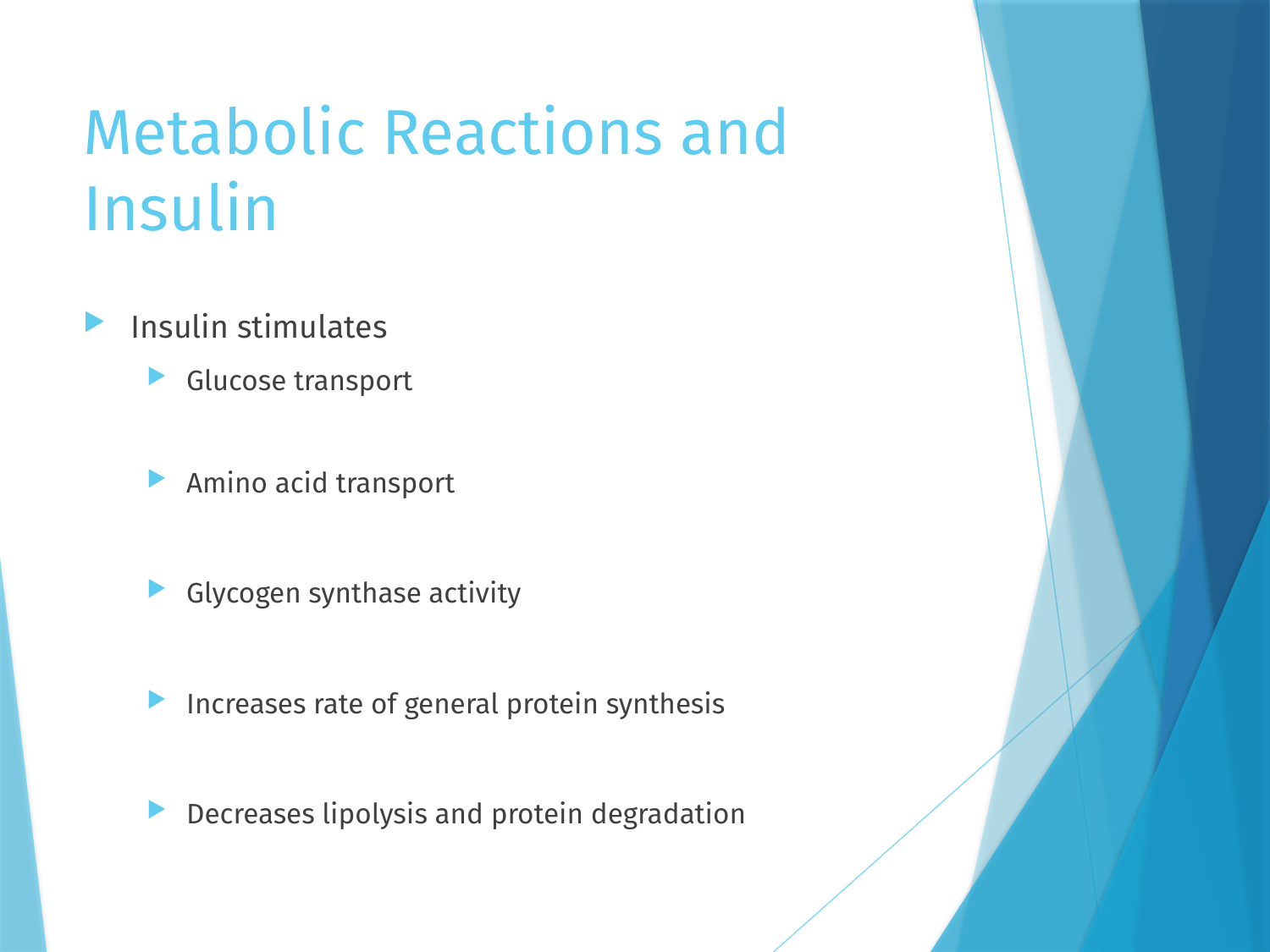

# Metabolic Reactions and Insulin
Insulin stimulates
Glucose transport

Amino acid transport

Glycogen synthase activity

Increases rate of general protein synthesis

Decreases lipolysis and protein degradation